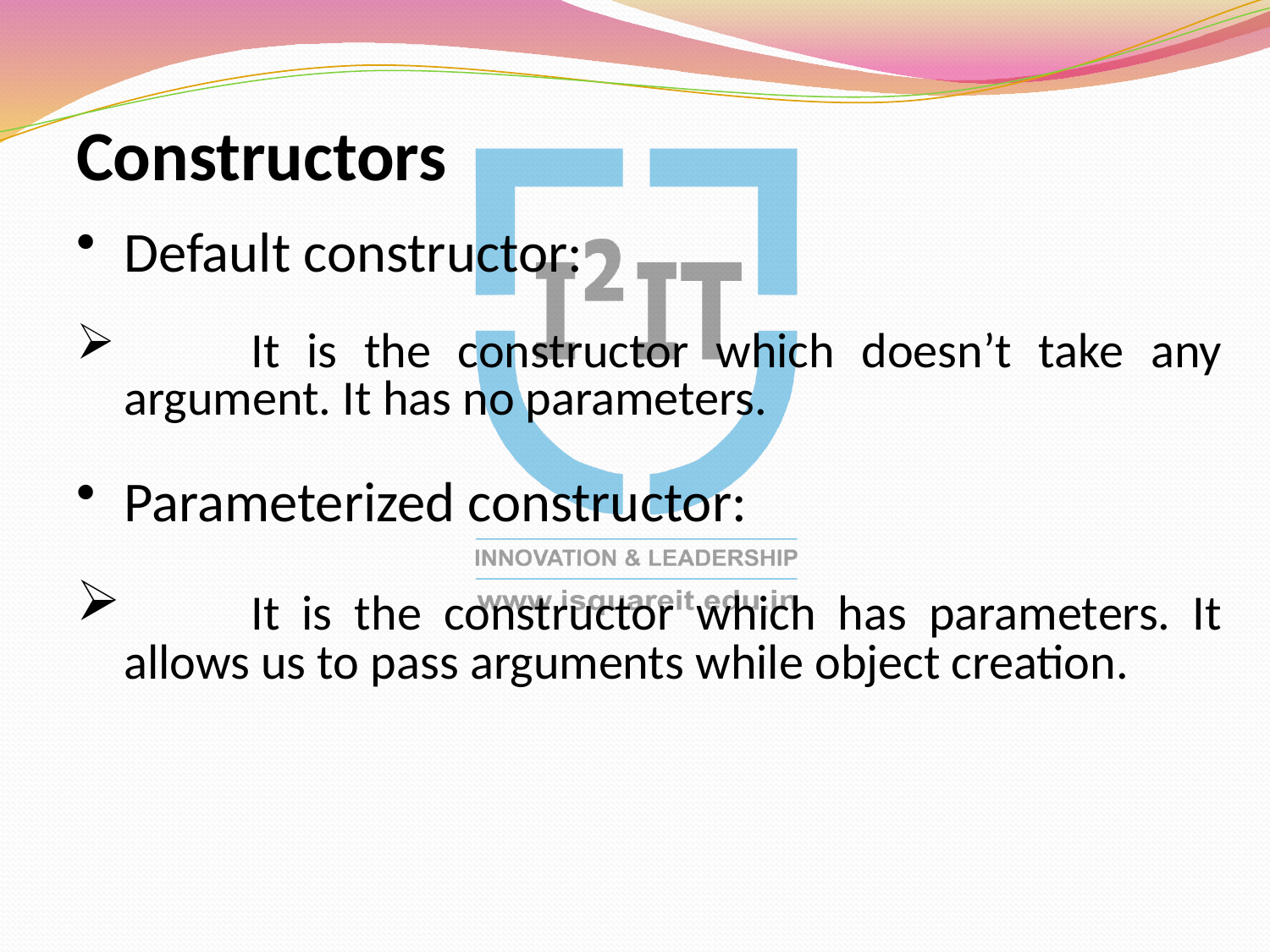

Constructors
Default constructor:

	It is the constructor which doesn’t take any argument. It has no parameters.

Parameterized constructor:

	It is the constructor which has parameters. It allows us to pass arguments while object creation.